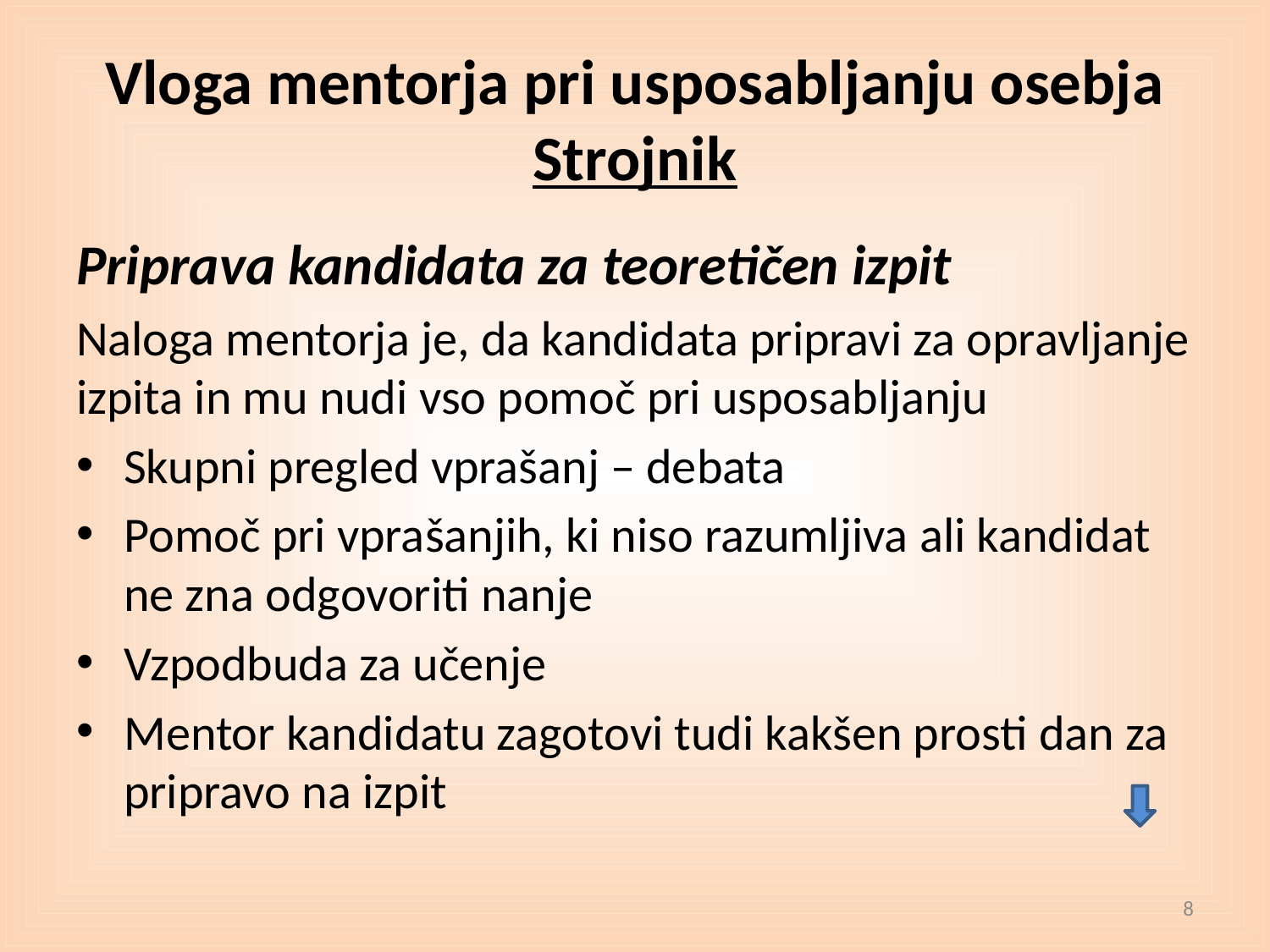

# Vloga mentorja pri usposabljanju osebja Strojnik
Priprava kandidata za teoretičen izpit
Naloga mentorja je, da kandidata pripravi za opravljanje izpita in mu nudi vso pomoč pri usposabljanju
Skupni pregled vprašanj – debata
Pomoč pri vprašanjih, ki niso razumljiva ali kandidat ne zna odgovoriti nanje
Vzpodbuda za učenje
Mentor kandidatu zagotovi tudi kakšen prosti dan za pripravo na izpit

8